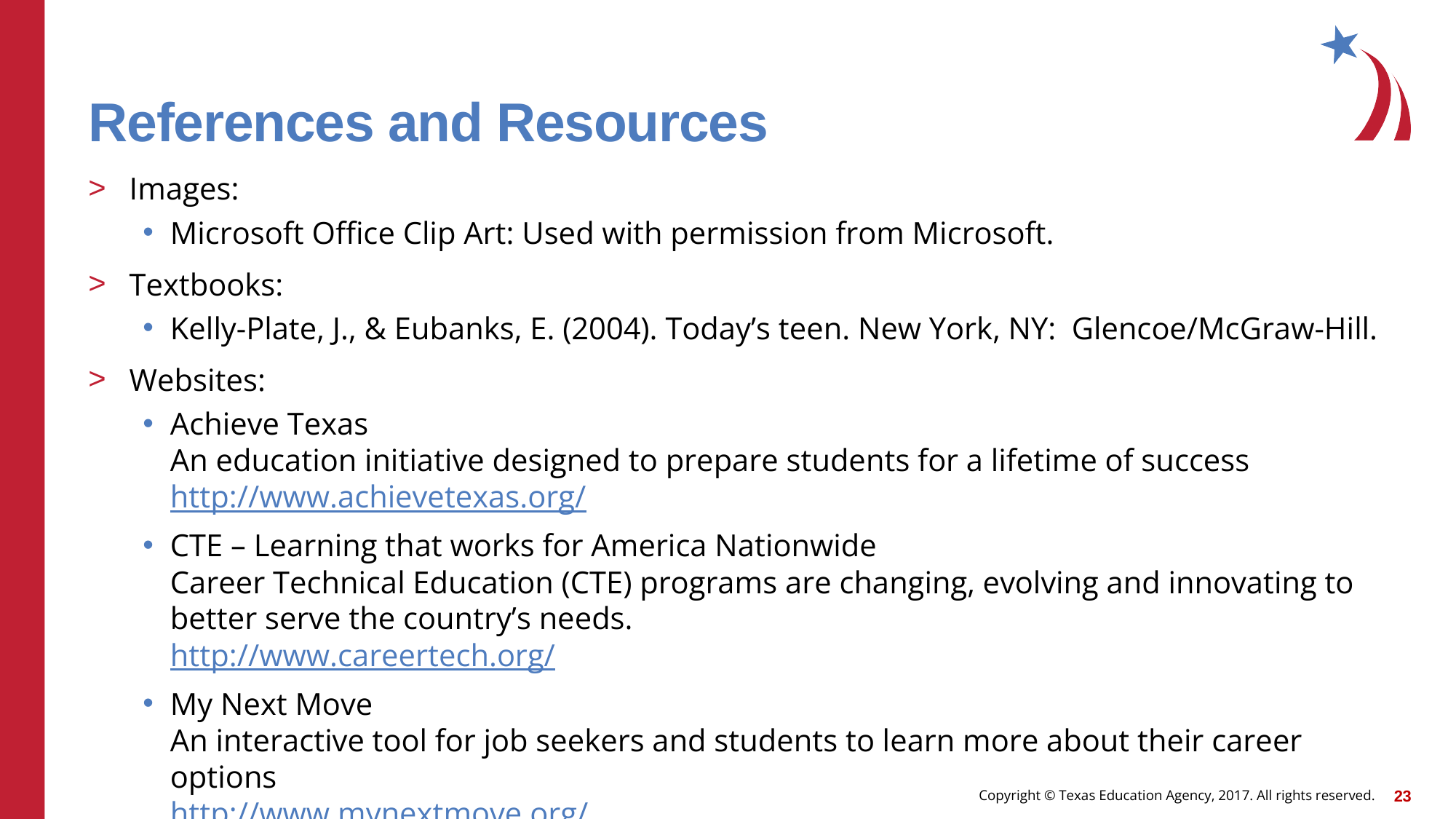

# References and Resources
Images:
Microsoft Office Clip Art: Used with permission from Microsoft.
Textbooks:
Kelly-Plate, J., & Eubanks, E. (2004). Today’s teen. New York, NY:  Glencoe/McGraw-Hill.
Websites:
Achieve Texas 
An education initiative designed to prepare students for a lifetime of success
http://www.achievetexas.org/
CTE – Learning that works for America Nationwide
Career Technical Education (CTE) programs are changing, evolving and innovating to better serve the country’s needs.
http://www.careertech.org/
My Next Move 
An interactive tool for job seekers and students to learn more about their career options
http://www.mynextmove.org/